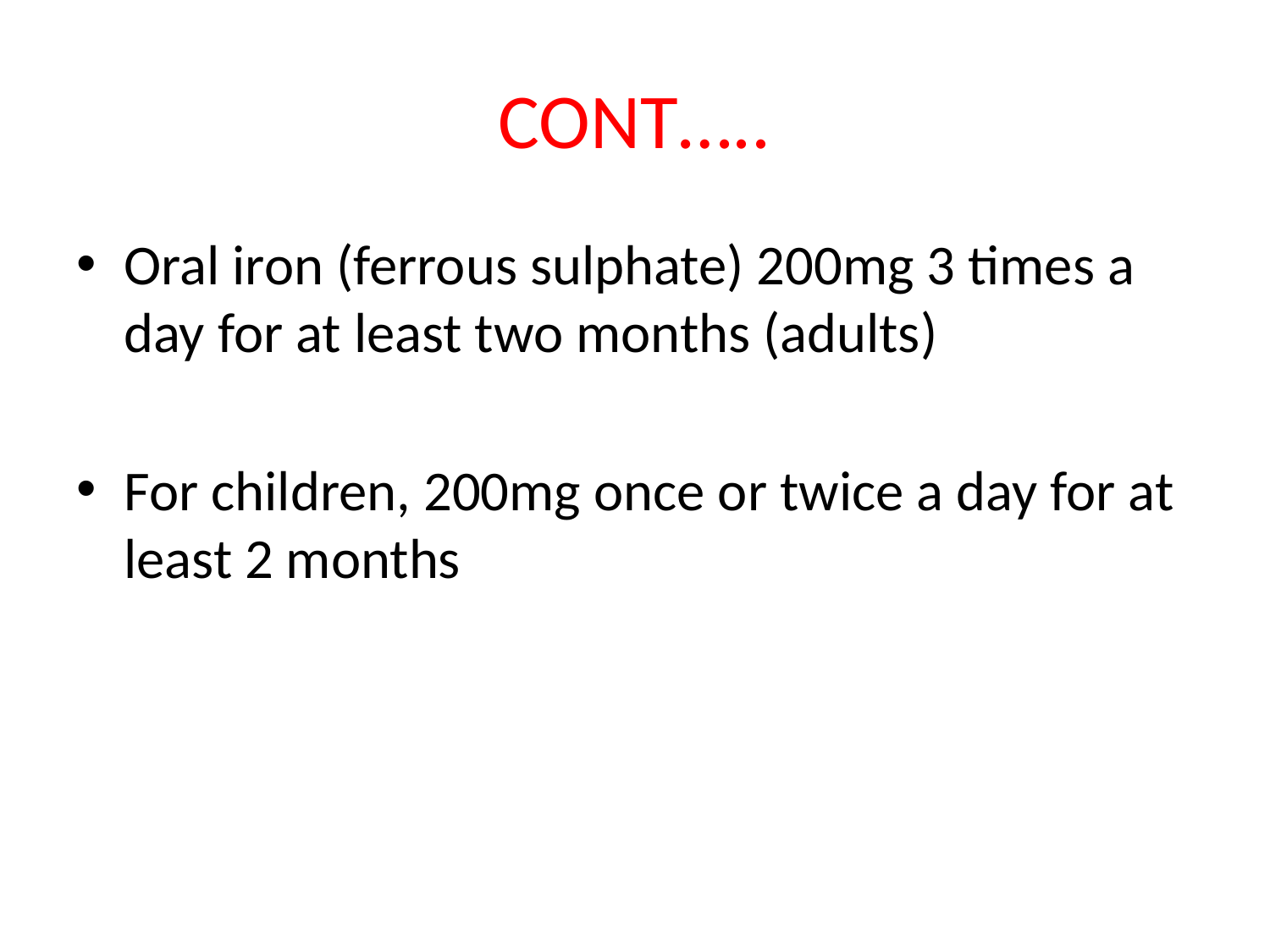

# CONT…..
Oral iron (ferrous sulphate) 200mg 3 times a day for at least two months (adults)

For children, 200mg once or twice a day for at least 2 months